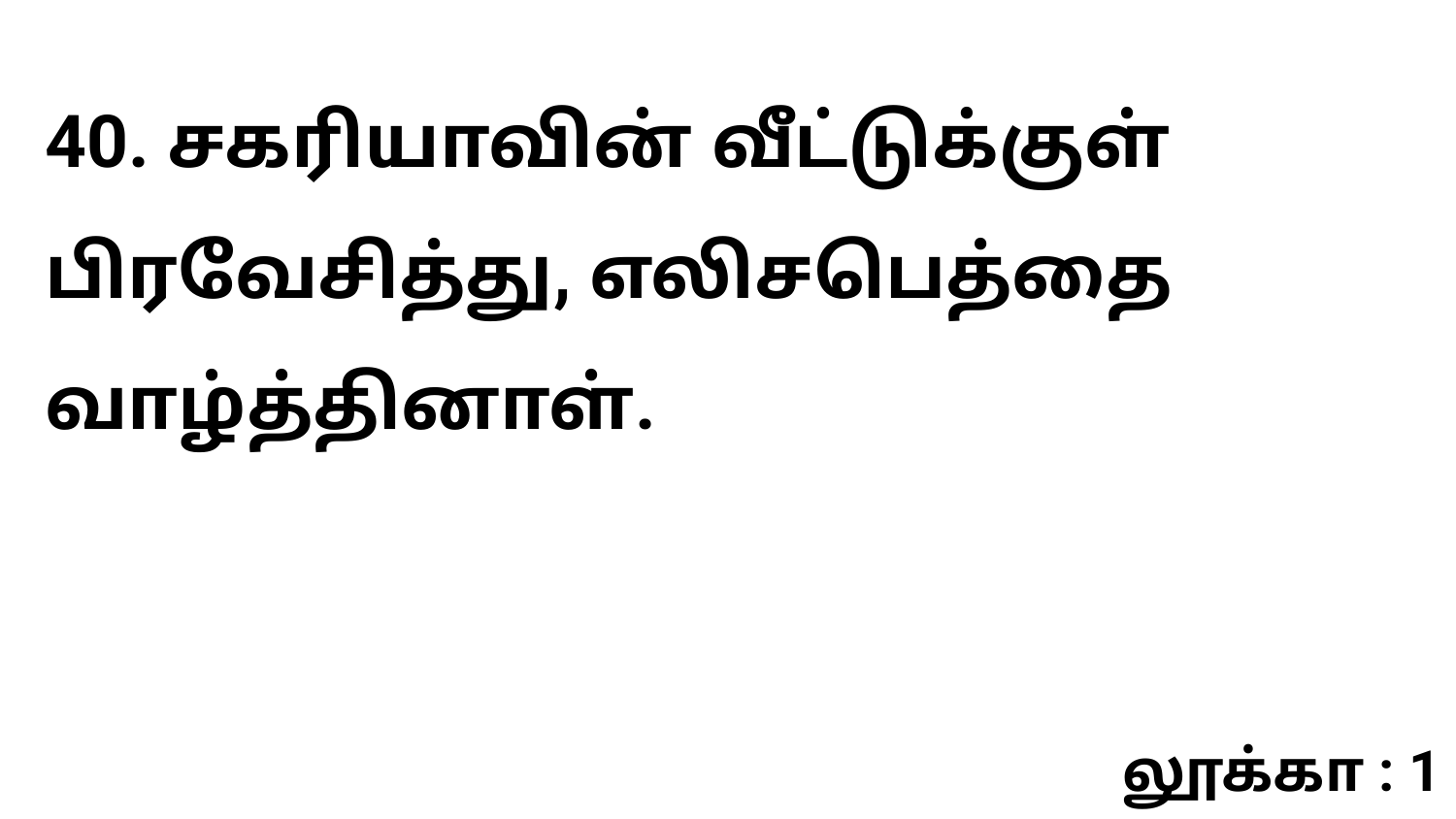

40. சகரியாவின் வீட்டுக்குள் பிரவேசித்து, எலிசபெத்தை வாழ்த்தினாள்.
லூக்கா : 1